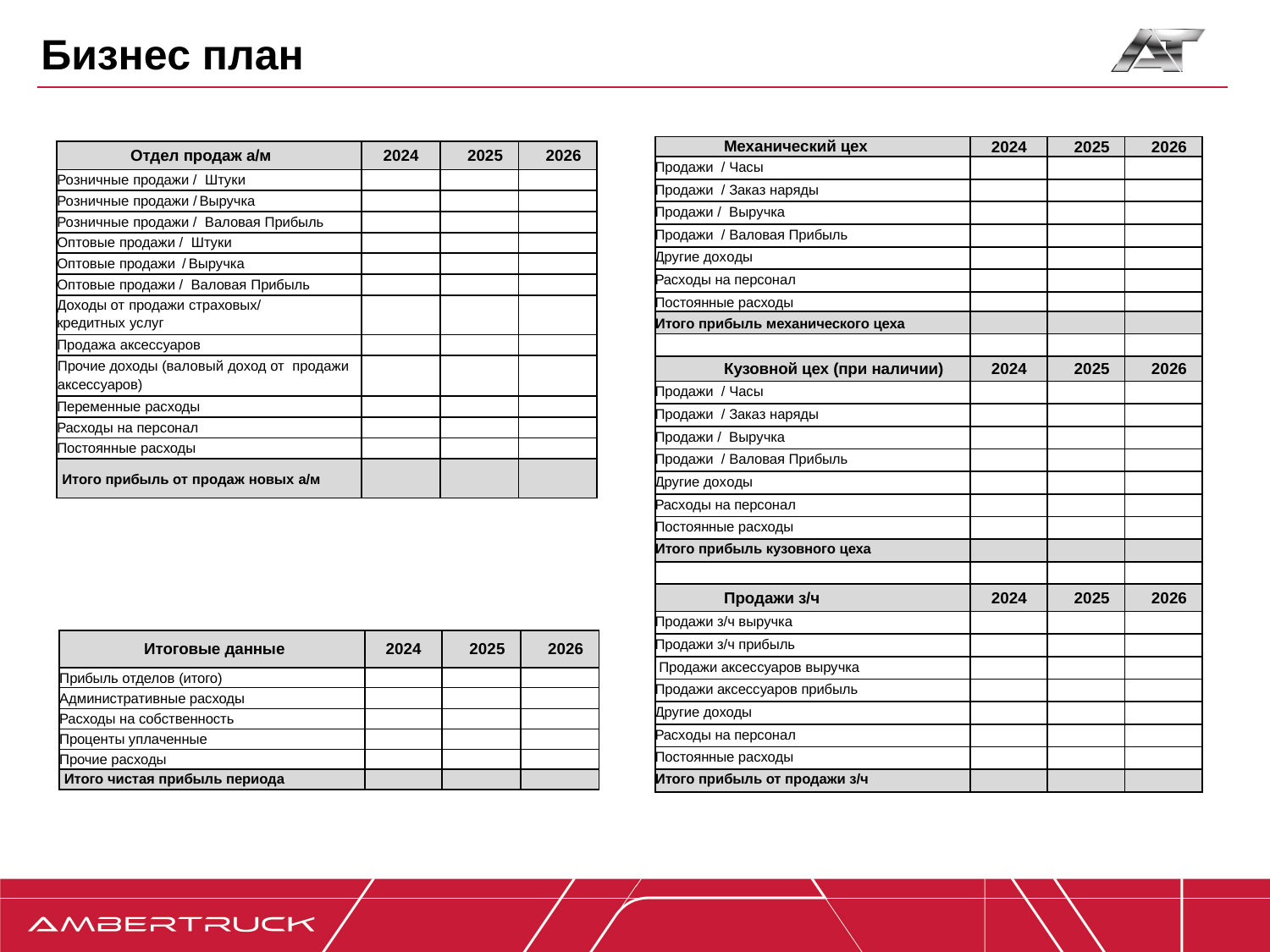

Бизнес план
| Механический цех | 2024 | 2025 | 2026 |
| --- | --- | --- | --- |
| Продажи / Часы |  |  |  |
| Продажи / Заказ наряды |  |  |  |
| Продажи / Выручка |  |  |  |
| Продажи / Валовая Прибыль |  |  |  |
| Другие доходы |  |  |  |
| Расходы на персонал |  |  |  |
| Постоянные расходы |  |  |  |
| Итого прибыль механического цеха |  |  |  |
|  |  |  |  |
| Кузовной цех (при наличии) | 2024 | 2025 | 2026 |
| Продажи / Часы |  |  |  |
| Продажи / Заказ наряды |  |  |  |
| Продажи / Выручка |  |  |  |
| Продажи / Валовая Прибыль |  |  |  |
| Другие доходы |  |  |  |
| Расходы на персонал |  |  |  |
| Постоянные расходы |  |  |  |
| Итого прибыль кузовного цеха |  |  |  |
|  |  |  |  |
| Продажи з/ч | 2024 | 2025 | 2026 |
| Продажи з/ч выручка |  |  |  |
| Продажи з/ч прибыль |  |  |  |
| Продажи аксессуаров выручка |  |  |  |
| Продажи аксессуаров прибыль |  |  |  |
| Другие доходы |  |  |  |
| Расходы на персонал |  |  |  |
| Постоянные расходы |  |  |  |
| Итого прибыль от продажи з/ч |  |  |  |
| Отдел продаж а/м | 2024 | 2025 | 2026 |
| --- | --- | --- | --- |
| Розничные продажи / Штуки |  |  |  |
| Розничные продажи / Выручка |  |  |  |
| Розничные продажи / Валовая Прибыль |  |  |  |
| Оптовые продажи / Штуки |  |  |  |
| Оптовые продажи / Выручка |  |  |  |
| Оптовые продажи / Валовая Прибыль |  |  |  |
| Доходы от продажи страховых/ кредитных услуг |  |  |  |
| Продажа аксессуаров |  |  |  |
| Прочие доходы (валовый доход от продажи аксессуаров) |  |  |  |
| Переменные расходы |  |  |  |
| Расходы на персонал |  |  |  |
| Постоянные расходы |  |  |  |
| Итого прибыль от продаж новых а/м |  |  |  |
| Итоговые данные | 2024 | 2025 | 2026 |
| --- | --- | --- | --- |
| Прибыль отделов (итого) |  |  |  |
| Административные расходы |  |  |  |
| Расходы на собственность |  |  |  |
| Проценты уплаченные |  |  |  |
| Прочие расходы |  |  |  |
| Итого чистая прибыль периода |  |  |  |